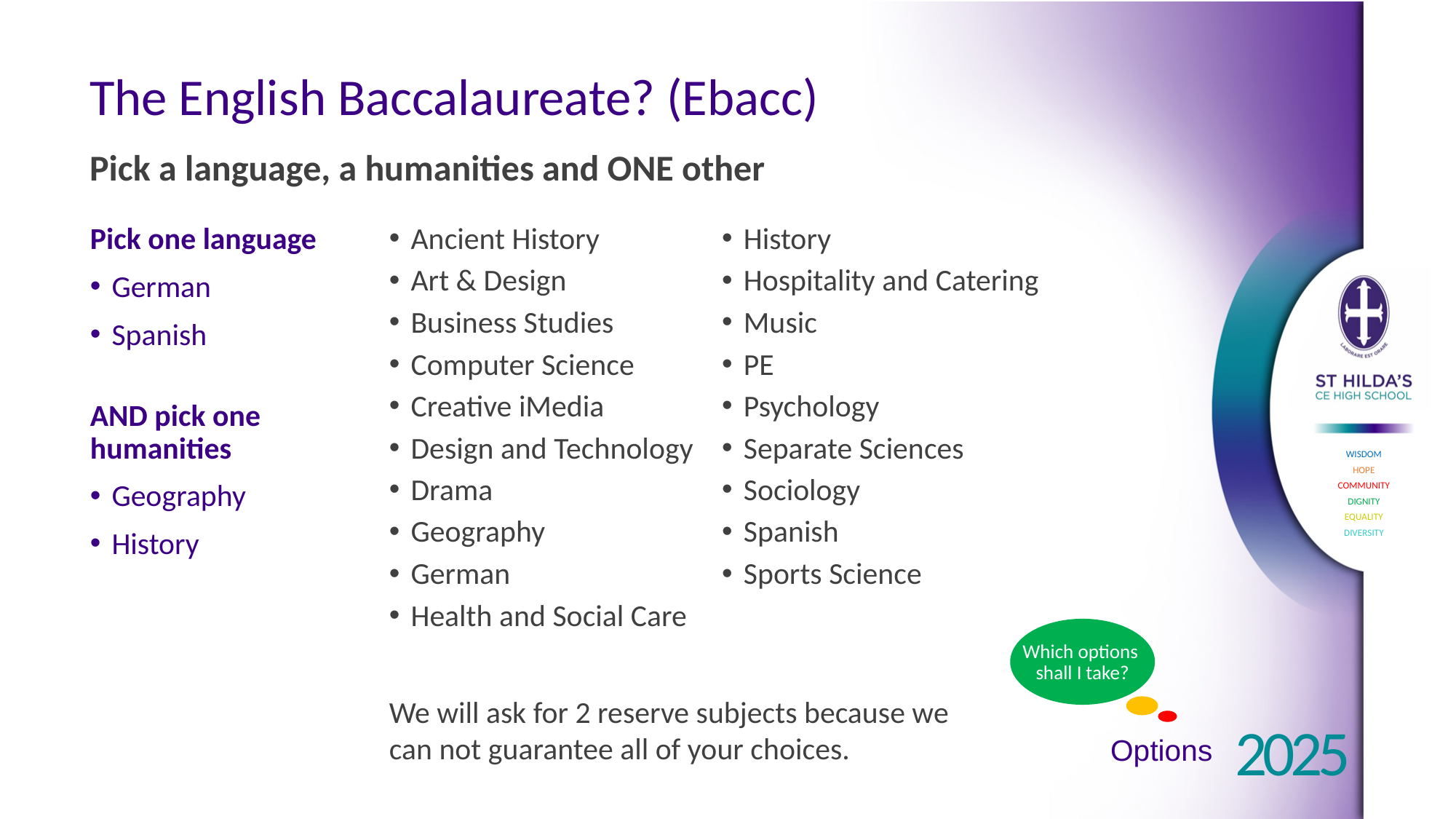

# The English Baccalaureate? (Ebacc)
Pick a language, a humanities and ONE other
Pick one language
German
Spanish
AND pick one humanities
Geography
History

Ancient History
Art & Design
Business Studies
Computer Science
Creative iMedia
Design and Technology
Drama
Geography
German
Health and Social Care

History
Hospitality and Catering
Music
PE
Psychology
Separate Sciences
Sociology
Spanish
Sports Science
We will ask for 2 reserve subjects because we can not guarantee all of your choices.